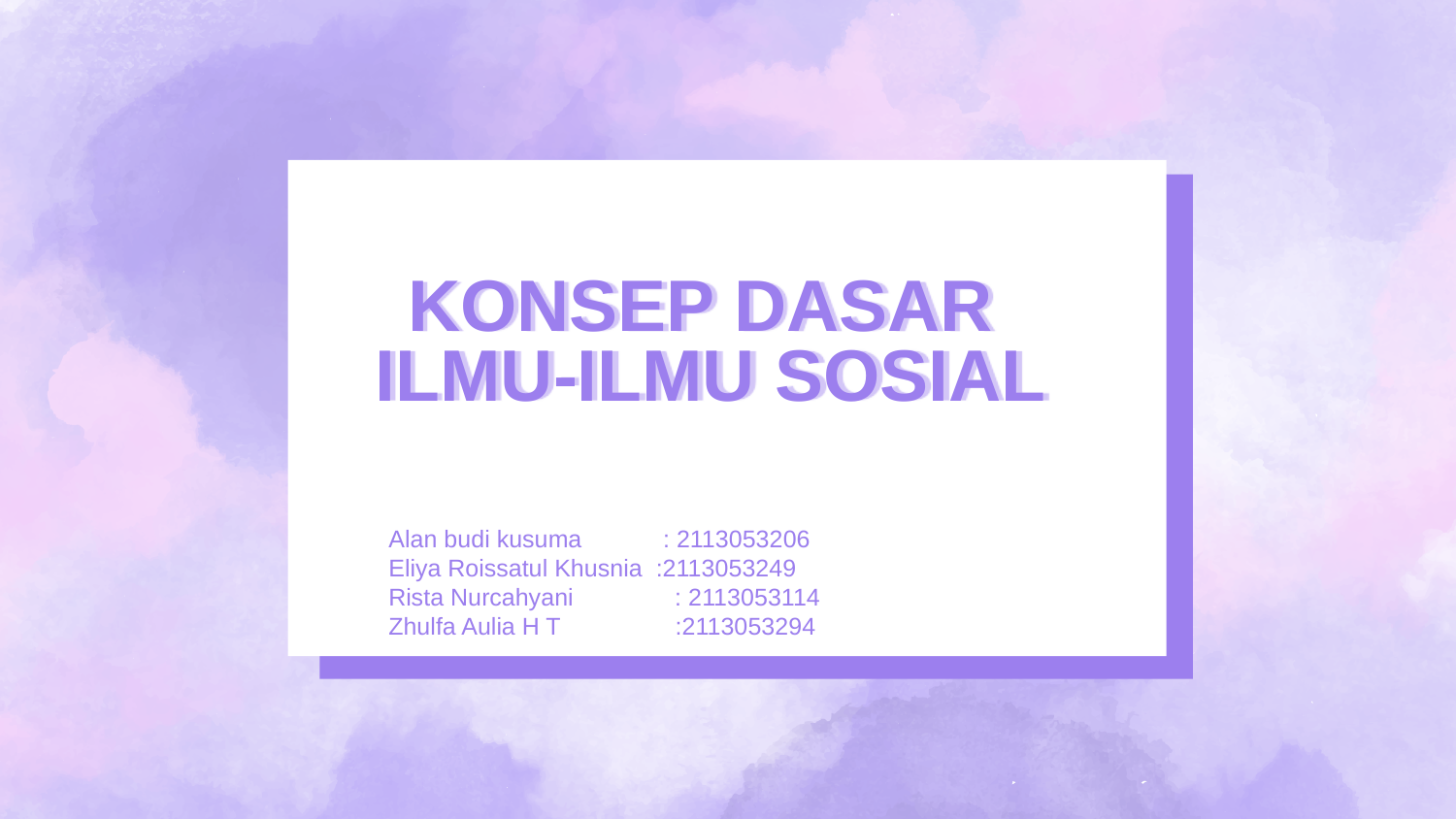

# KONSEP DASAR ILMU-ILMU SOSIAL
Alan budi kusuma            : 2113053206
Eliya Roissatul Khusnia  :2113053249
Rista Nurcahyani               : 2113053114
Zhulfa Aulia H T                 :2113053294